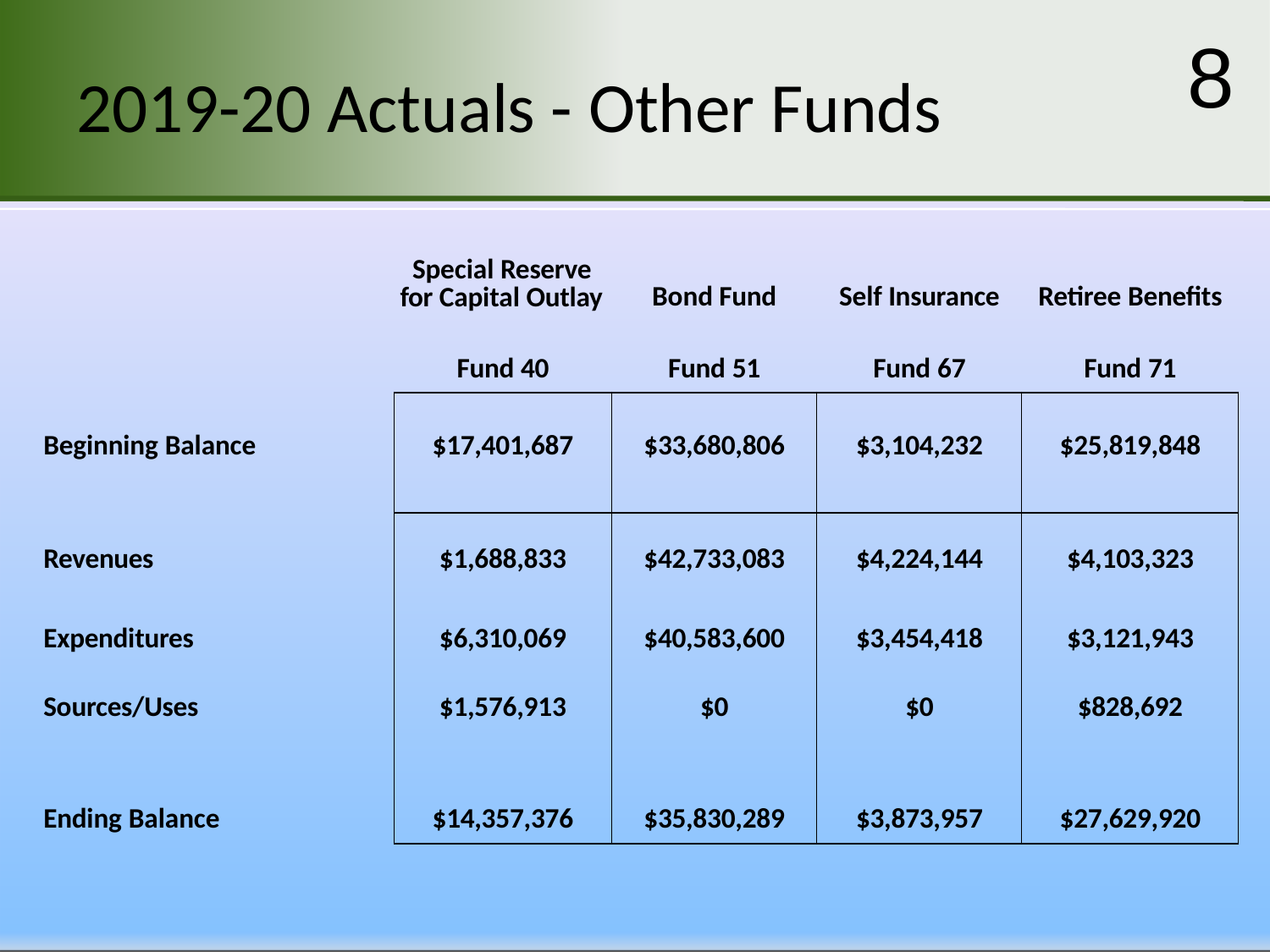

8
# 2019-20 Actuals - Other Funds

|  | Special Reserve for Capital Outlay | Bond Fund | Self Insurance | Retiree Benefits |
| --- | --- | --- | --- | --- |
|  | Fund 40 | Fund 51 | Fund 67 | Fund 71 |
| Beginning Balance | $17,401,687 | $33,680,806 | $3,104,232 | $25,819,848 |
| Revenues | $1,688,833 | $42,733,083 | $4,224,144 | $4,103,323 |
| Expenditures | $6,310,069 | $40,583,600 | $3,454,418 | $3,121,943 |
| Sources/Uses | $1,576,913 | $0 | $0 | $828,692 |
| Ending Balance | $14,357,376 | $35,830,289 | $3,873,957 | $27,629,920 |